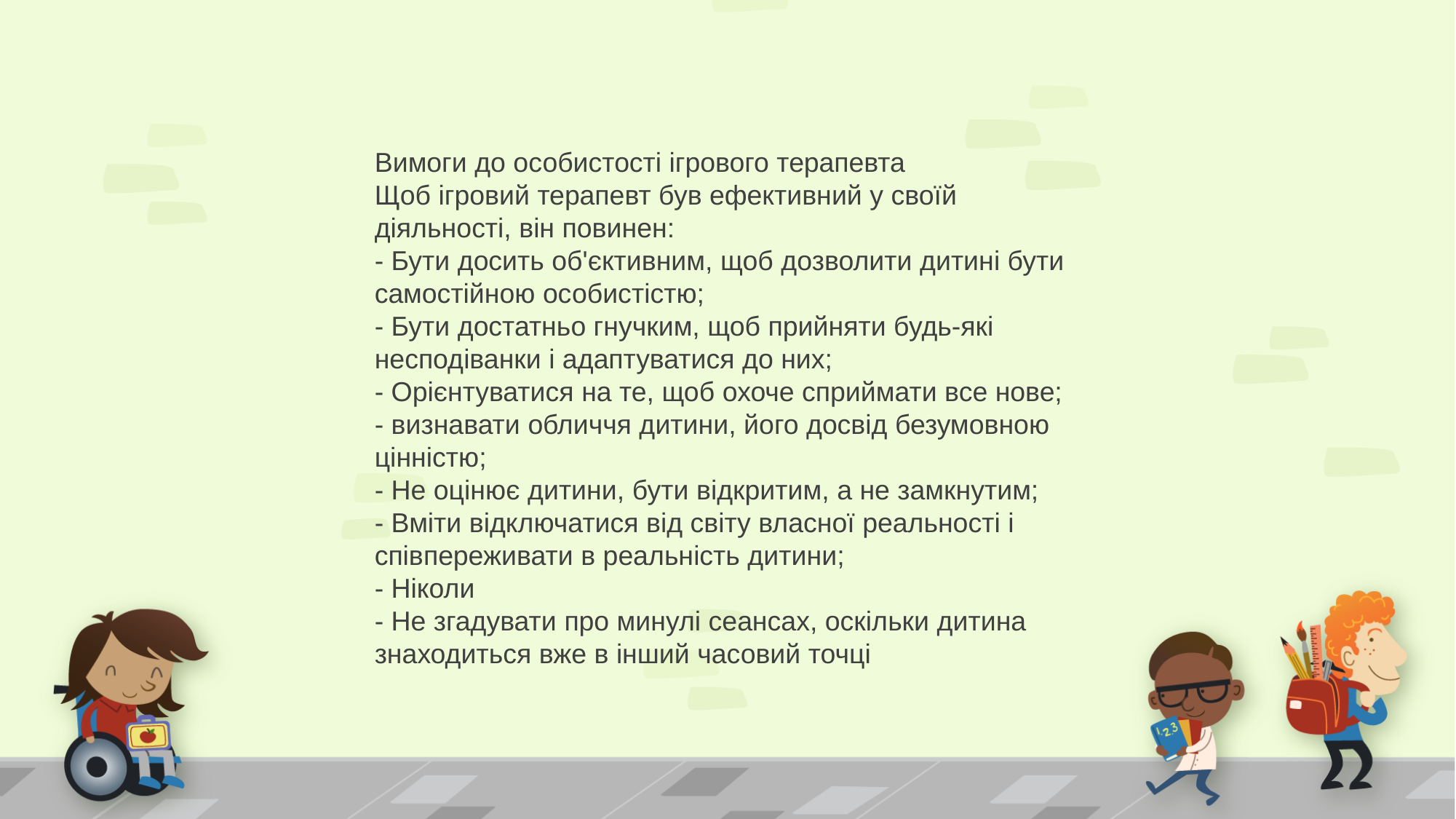

Вимоги до особистості ігрового терапевта
Щоб ігровий терапевт був ефективний у своїй діяльності, він повинен:
- Бути досить об'єктивним, щоб дозволити дитині бути самостійною особистістю;
- Бути достатньо гнучким, щоб прийняти будь-які несподіванки і адаптуватися до них;
- Орієнтуватися на те, щоб охоче сприймати все нове;
- визнавати обличчя дитини, його досвід безумовною цінністю;
- Не оцінює дитини, бути відкритим, а не замкнутим;
- Вміти відключатися від світу власної реальності і співпереживати в реальність дитини;
- Ніколи
- Не згадувати про минулі сеансах, оскільки дитина знаходиться вже в інший часовий точці